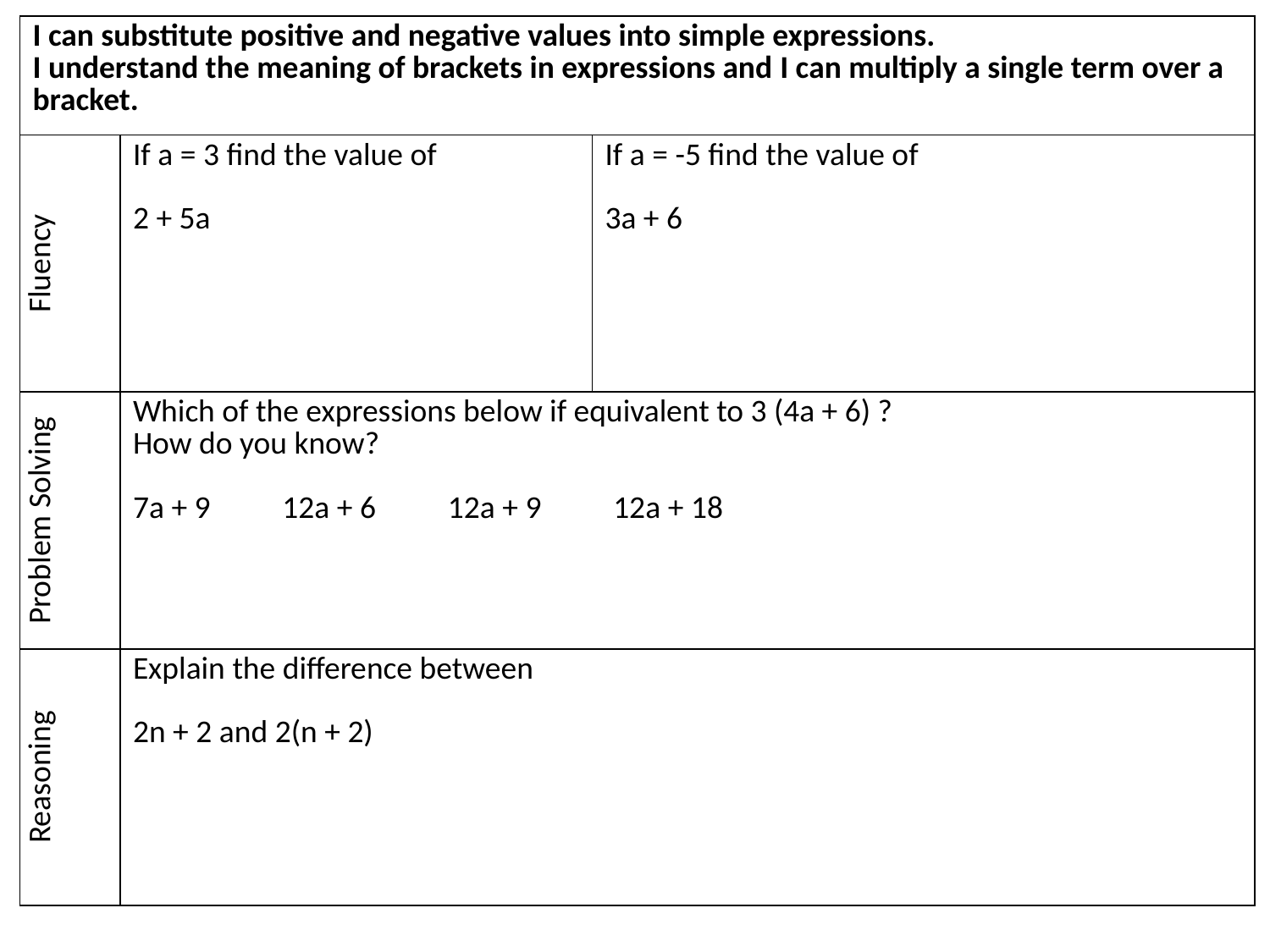

| I can substitute positive and negative values into simple expressions. I understand the meaning of brackets in expressions and I can multiply a single term over a bracket. |  |  |
| --- | --- | --- |
| Fluency | If a = 3 find the value of 2 + 5a | If a = -5 find the value of 3a + 6 |
| Problem Solving | Which of the expressions below if equivalent to 3 (4a + 6) ? How do you know? 7a + 9 12a + 6 12a + 9 12a + 18 |  |
| Reasoning | Explain the difference between 2n + 2 and 2(n + 2) |  |